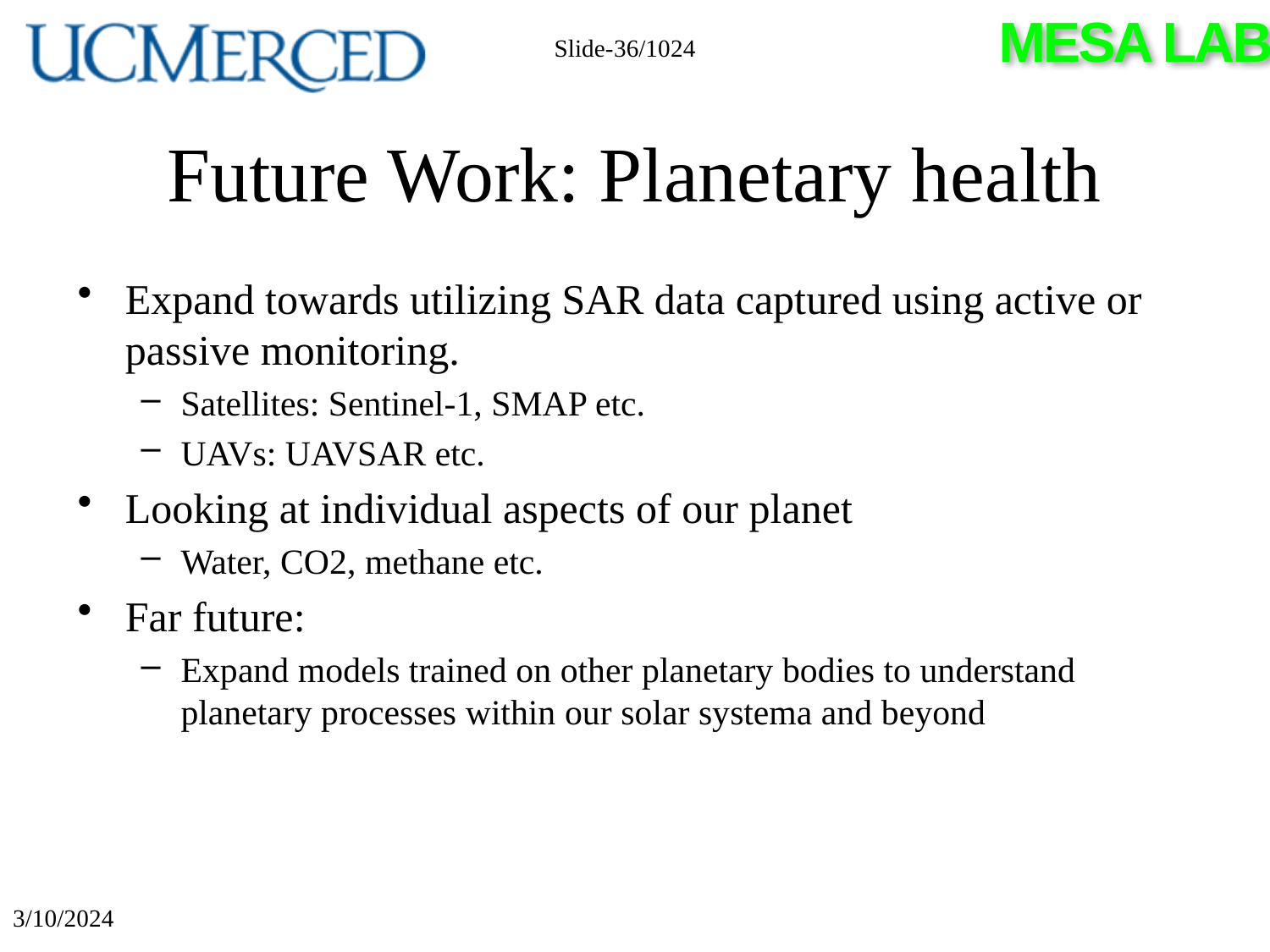

Slide-36/1024
# Future Work: Planetary health
Expand towards utilizing SAR data captured using active or passive monitoring.
Satellites: Sentinel-1, SMAP etc.
UAVs: UAVSAR etc.
Looking at individual aspects of our planet
Water, CO2, methane etc.
Far future:
Expand models trained on other planetary bodies to understand planetary processes within our solar systema and beyond

3/10/2024